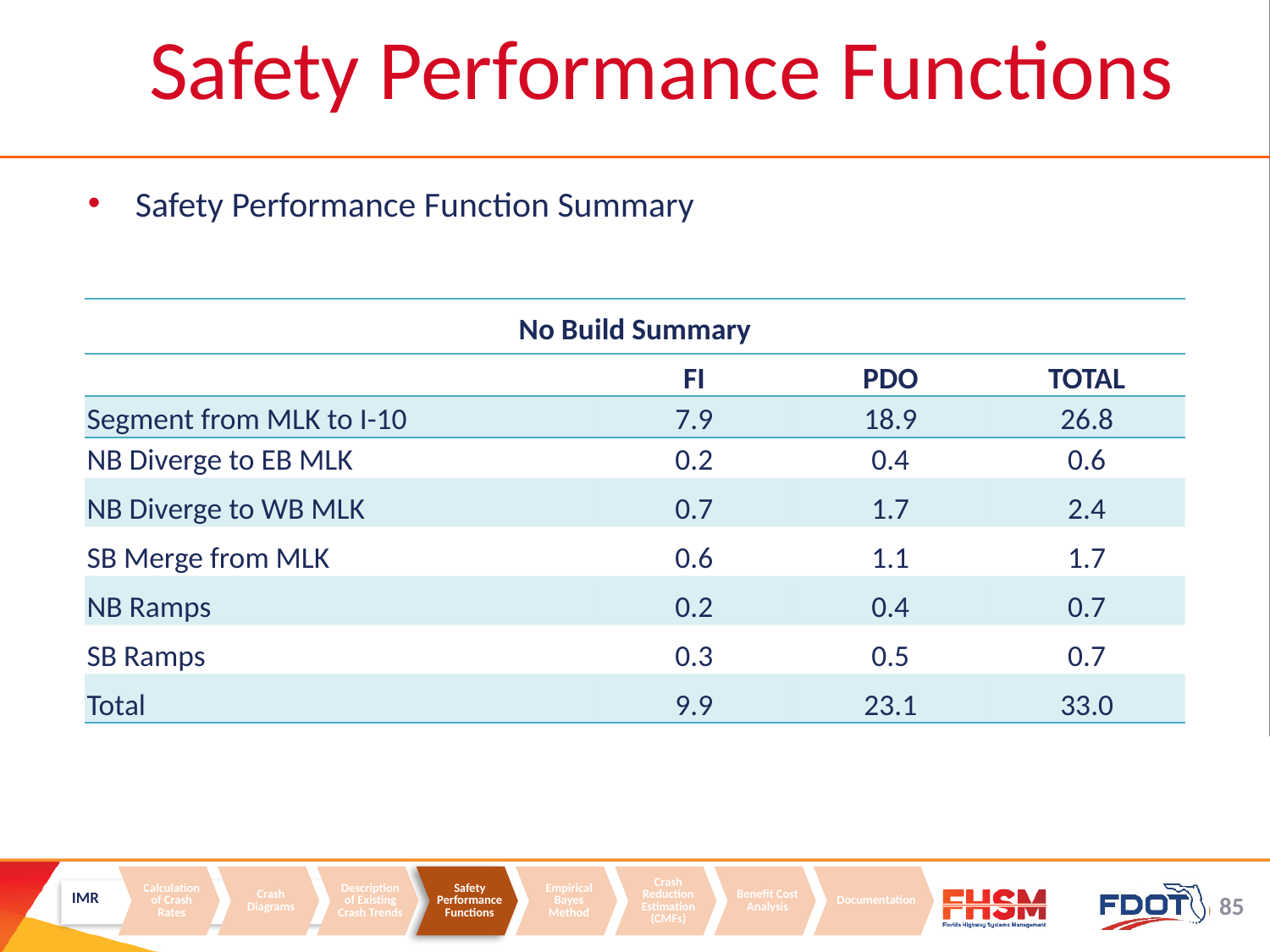

Safety Performance Functions
Safety Performance Function Summary

| No Build Summary |  |  |  |
| --- | --- | --- | --- |
|  | FI | PDO | TOTAL |
| Segment from MLK to I-10 | 7.9 | 18.9 | 26.8 |
| NB Diverge to EB MLK | 0.2 | 0.4 | 0.6 |
| NB Diverge to WB MLK | 0.7 | 1.7 | 2.4 |
| SB Merge from MLK | 0.6 | 1.1 | 1.7 |
| NB Ramps | 0.2 | 0.4 | 0.7 |
| SB Ramps | 0.3 | 0.5 | 0.7 |
| Total | 9.9 | 23.1 | 33.0 |
IMR
Calculation of Crash Rates
Crash Diagrams
Description of Existing Crash Trends
Safety Performance Functions
Empirical Bayes Method
Crash Reduction Estimation (CMFs)
Benefit Cost Analysis
Documentation
85